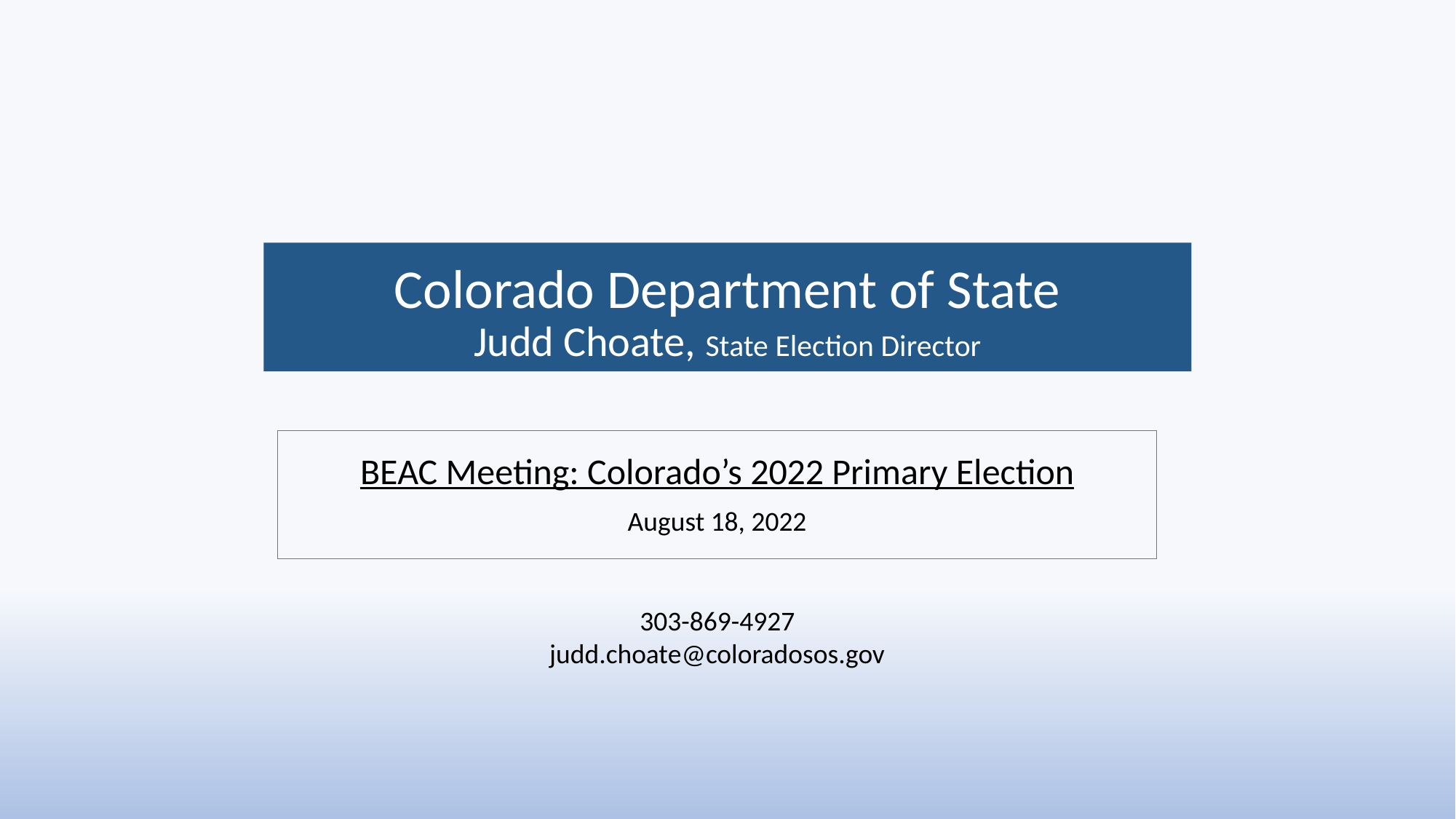

# Colorado Department of State Judd Choate, State Election Director
BEAC Meeting: Colorado’s 2022 Primary Election
August 18, 2022
303-869-4927
judd.choate@coloradosos.gov